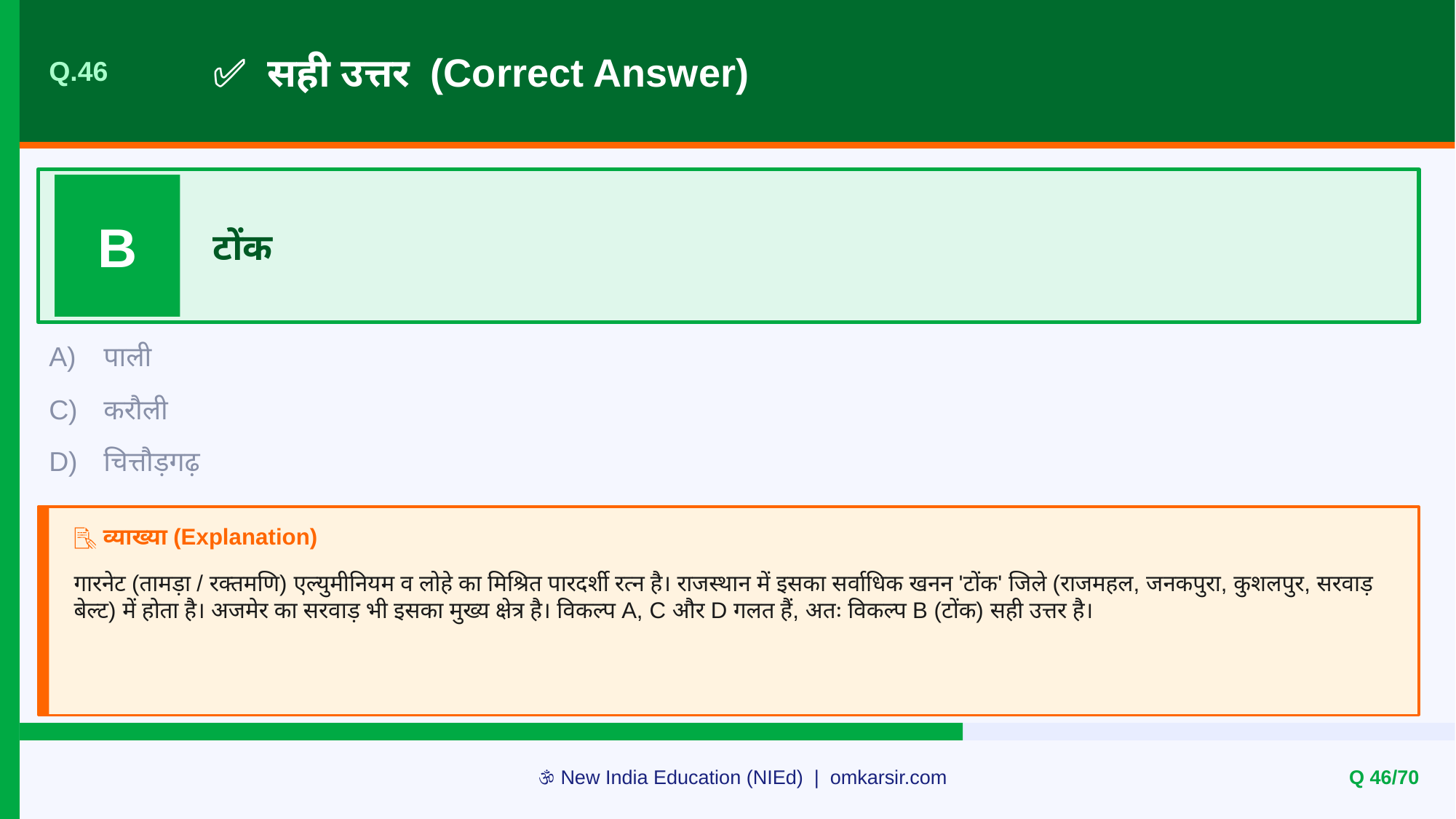

✅  सही उत्तर  (Correct Answer)
Q.46

B
टोंक
A)
पाली
C)
करौली
D)
चित्तौड़गढ़

📝 व्याख्या (Explanation)
गारनेट (तामड़ा / रक्तमणि) एल्युमीनियम व लोहे का मिश्रित पारदर्शी रत्न है। राजस्थान में इसका सर्वाधिक खनन 'टोंक' जिले (राजमहल, जनकपुरा, कुशलपुर, सरवाड़ बेल्ट) में होता है। अजमेर का सरवाड़ भी इसका मुख्य क्षेत्र है। विकल्प A, C और D गलत हैं, अतः विकल्प B (टोंक) सही उत्तर है।

🕉️ New India Education (NIEd)  |  omkarsir.com
Q 46/70